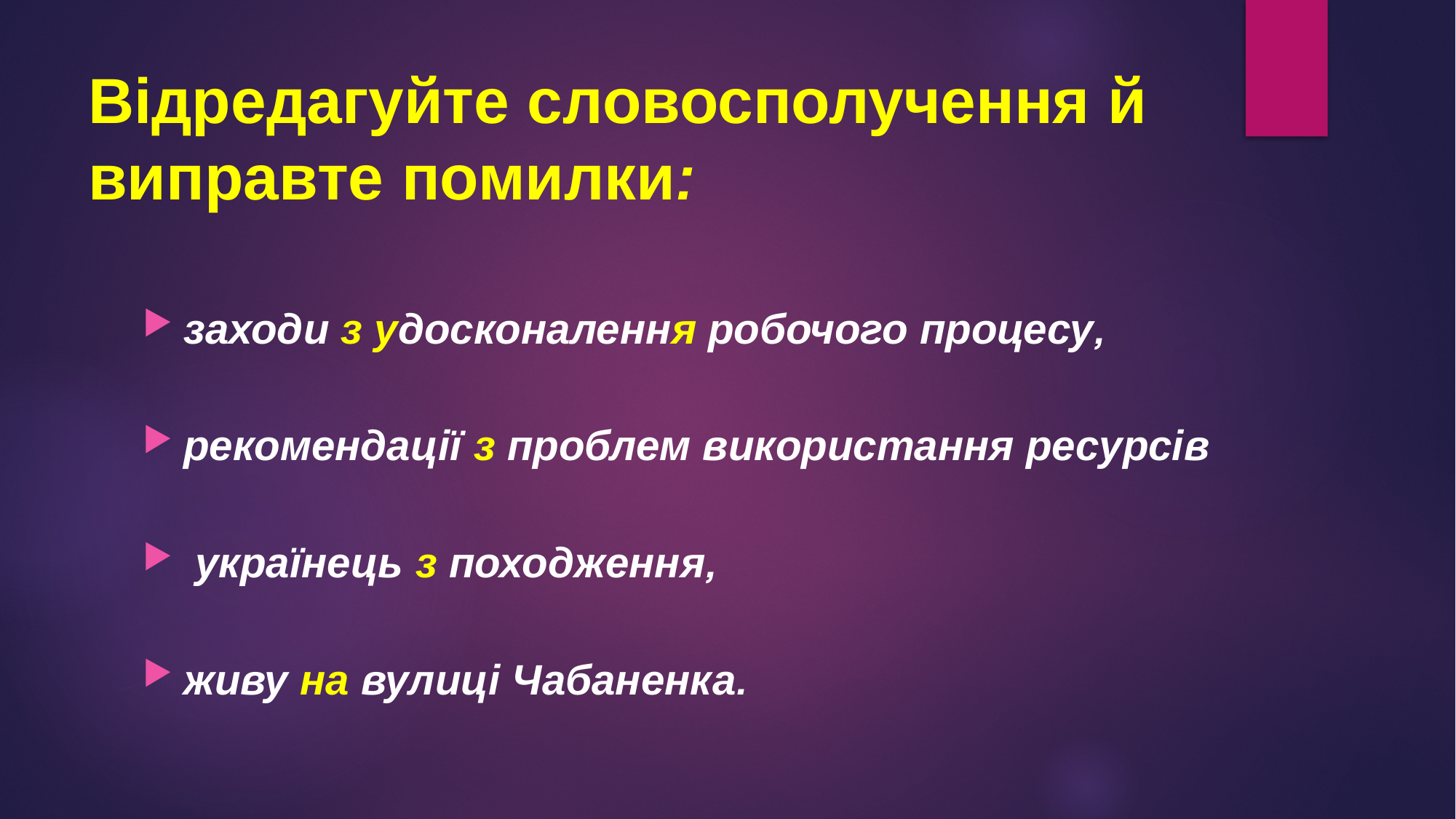

# Відредагуйте словосполучення й виправте помилки:
заходи з удосконалення робочого процесу,
рекомендації з проблем використання ресурсів
 українець з походження,
живу на вулиці Чабаненка.